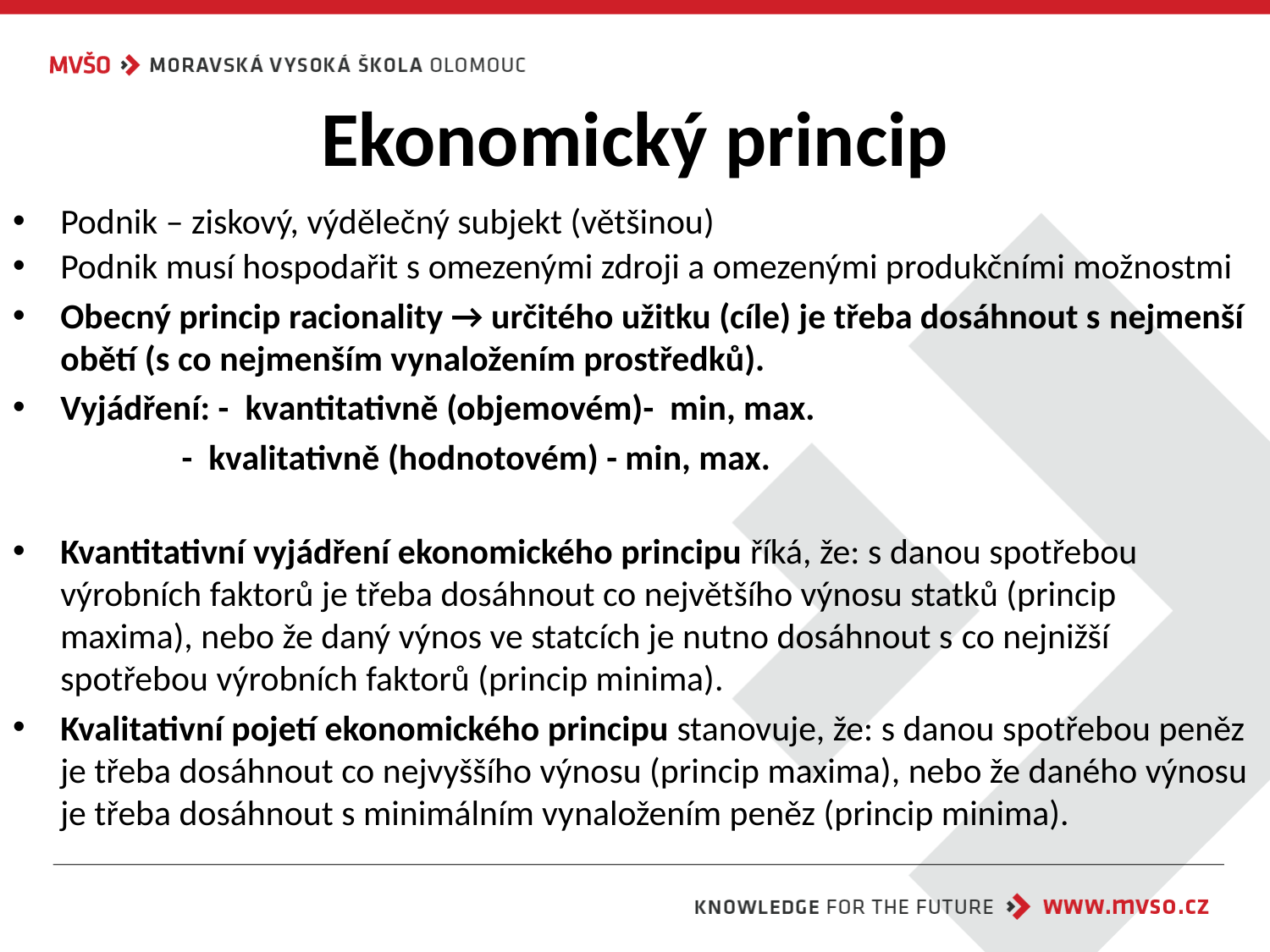

# Ekonomický princip
Podnik – ziskový, výdělečný subjekt (většinou)
Podnik musí hospodařit s omezenými zdroji a omezenými produkčními možnostmi
Obecný princip racionality → určitého užitku (cíle) je třeba dosáhnout s nejmenší obětí (s co nejmenším vynaložením prostředků).
Vyjádření: -  kvantitativně (objemovém)-  min, max.
                     -  kvalitativně (hodnotovém) - min, max.

Kvantitativní vyjádření ekonomického principu říká, že: s danou spotřebou výrobních faktorů je třeba dosáhnout co největšího výnosu statků (princip maxima), nebo že daný výnos ve statcích je nutno dosáhnout s co nejnižší spotřebou výrobních faktorů (princip minima).
Kvalitativní pojetí ekonomického principu stanovuje, že: s danou spotřebou peněz je třeba dosáhnout co nejvyššího výnosu (princip maxima), nebo že daného výnosu je třeba dosáhnout s minimálním vynaložením peněz (princip minima).